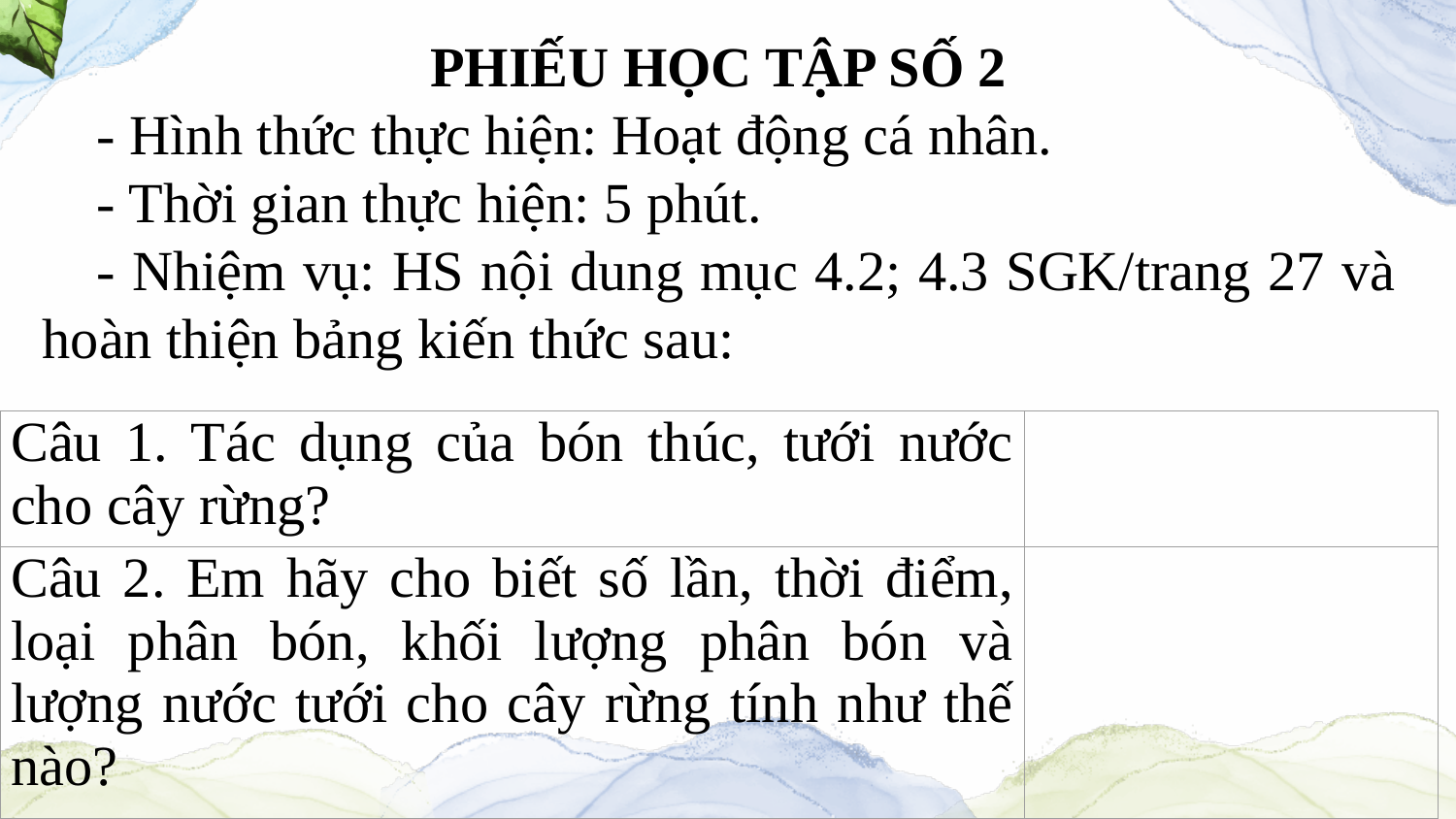

PHIẾU HỌC TẬP SỐ 2
- Hình thức thực hiện: Hoạt động cá nhân.
- Thời gian thực hiện: 5 phút.
- Nhiệm vụ: HS nội dung mục 4.2; 4.3 SGK/trang 27 và hoàn thiện bảng kiến thức sau:
| Câu 1. Tác dụng của bón thúc, tưới nước cho cây rừng? |  |
| --- | --- |
| Câu 2. Em hãy cho biết số lần, thời điểm, loại phân bón, khối lượng phân bón và lượng nước tưới cho cây rừng tính như thế nào? |  |